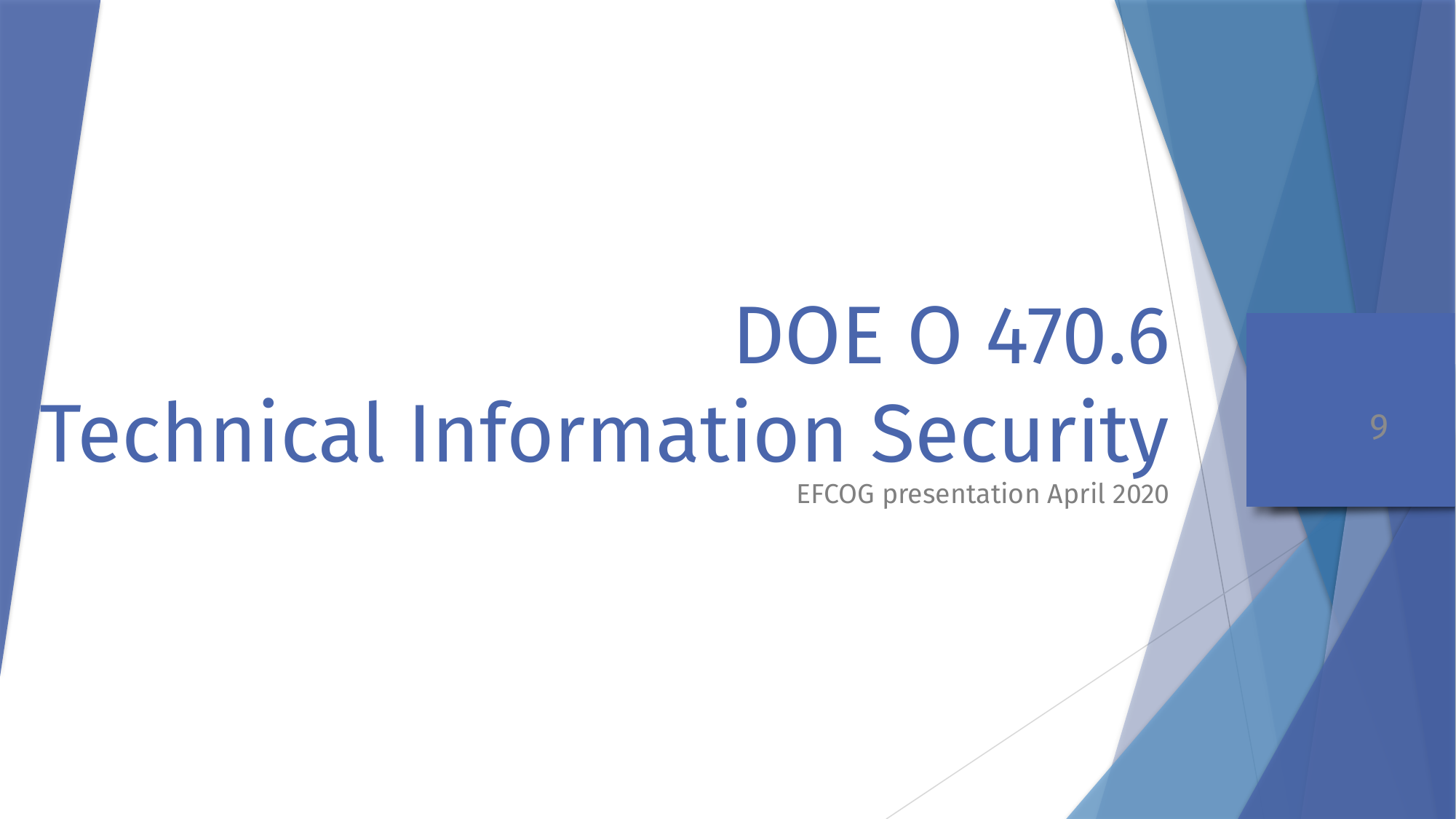

# DOE O 470.6 Technical Information Security
EFCOG presentation April 2020